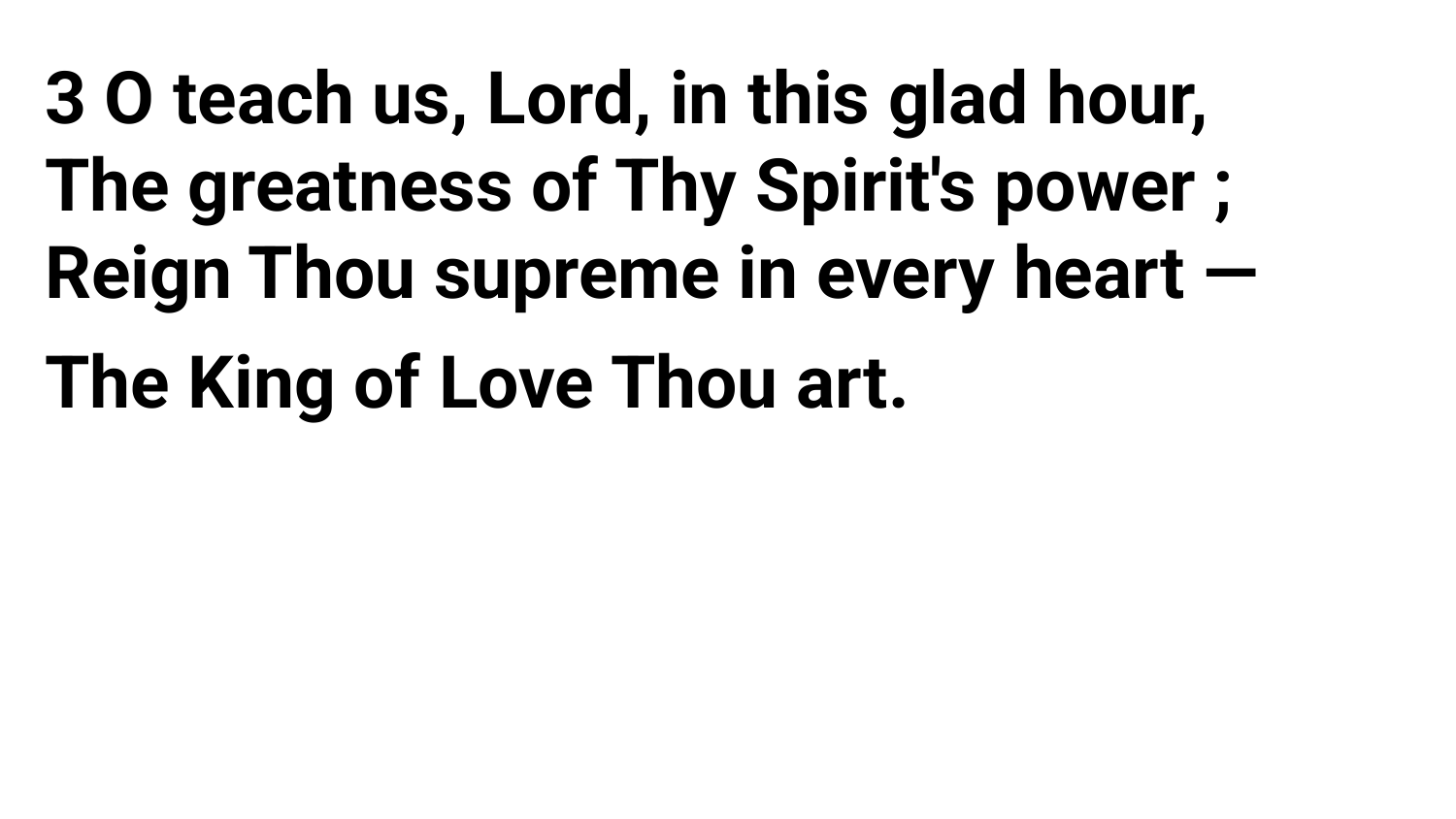

3 O teach us, Lord, in this glad hour,
The greatness of Thy Spirit's power ;
Reign Thou supreme in every heart —
The King of Love Thou art.